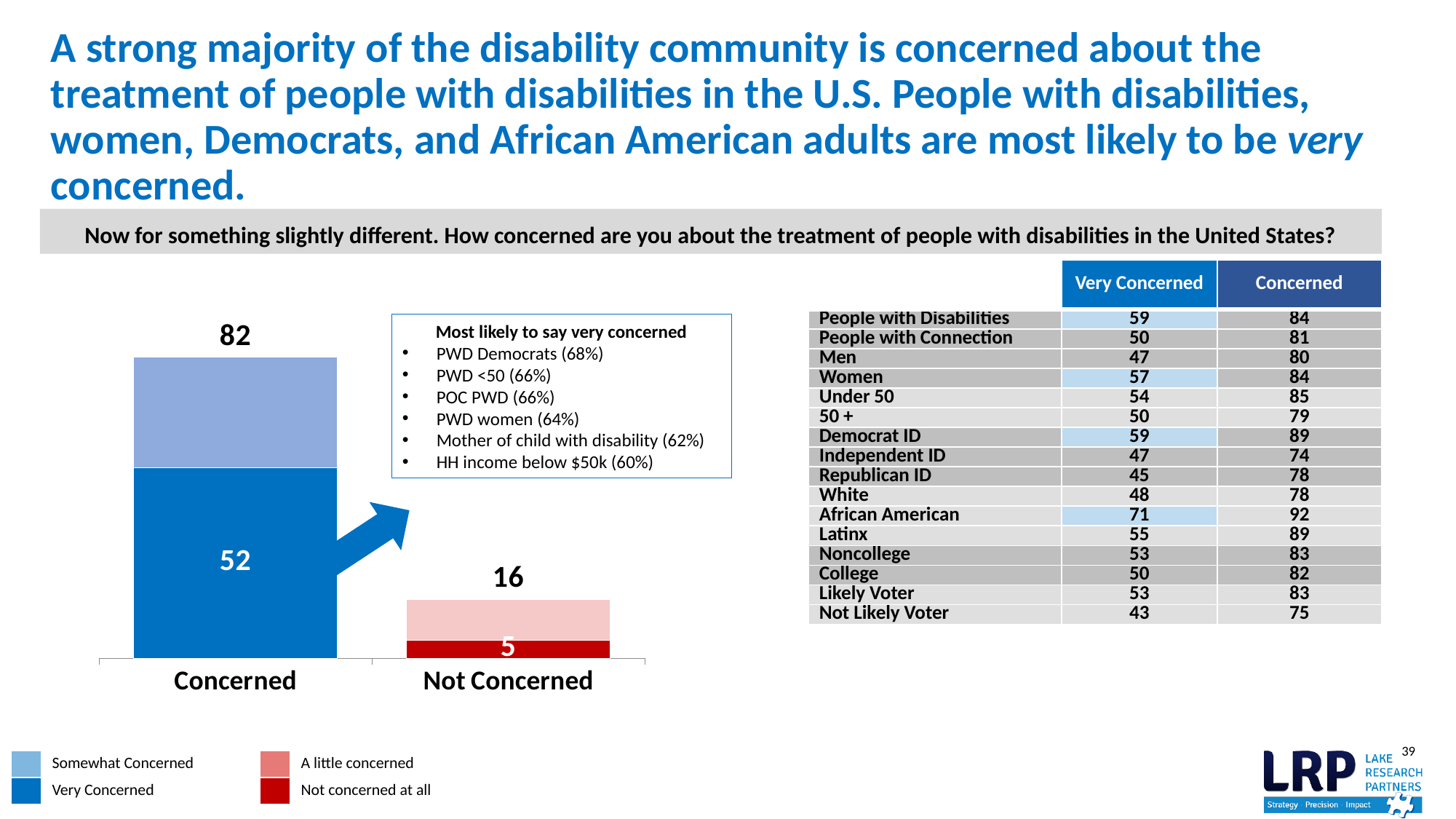

# A strong majority of the disability community is concerned about the treatment of people with disabilities in the U.S. People with disabilities, women, Democrats, and African American adults are most likely to be very concerned.
Now for something slightly different. How concerned are you about the treatment of people with disabilities in the United States?
|  | Very Concerned | Concerned |
| --- | --- | --- |
| People with Disabilities | 59 | 84 |
| People with Connection | 50 | 81 |
| Men | 47 | 80 |
| Women | 57 | 84 |
| Under 50 | 54 | 85 |
| 50 + | 50 | 79 |
| Democrat ID | 59 | 89 |
| Independent ID | 47 | 74 |
| Republican ID | 45 | 78 |
| White | 48 | 78 |
| African American | 71 | 92 |
| Latinx | 55 | 89 |
| Noncollege | 53 | 83 |
| College | 50 | 82 |
| Likely Voter | 53 | 83 |
| Not Likely Voter | 43 | 75 |

### Chart

| Category | Strong | Not Strong | TOTAL AUTOSUM |
|---|---|---|---|
| Concerned | 52.0 | 30.0 | 82.0 |
| Not Concerned | 5.0 | 11.0 | 16.0 |
Most likely to say very concerned
PWD Democrats (68%)
PWD <50 (66%)
POC PWD (66%)
PWD women (64%)
Mother of child with disability (62%)
HH income below $50k (60%)

|  | Somewhat Concerned |  | A little concerned |
| --- | --- | --- | --- |
|  | Very Concerned |  | Not concerned at all |